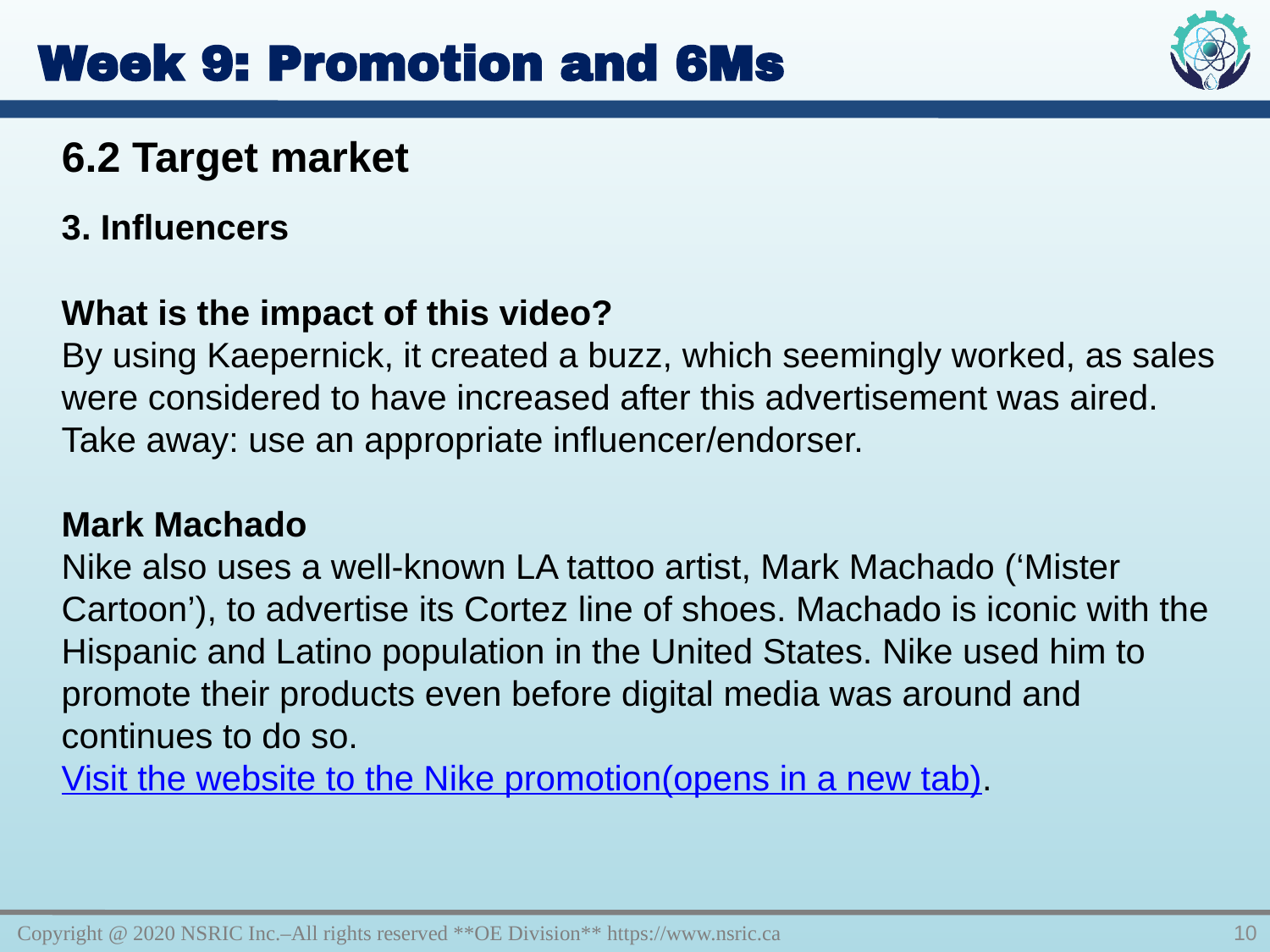

Week 9: Promotion and 6Ms
6.2 Target market
3. Influencers

What is the impact of this video?
By using Kaepernick, it created a buzz, which seemingly worked, as sales were considered to have increased after this advertisement was aired. Take away: use an appropriate influencer/endorser.

Mark Machado
Nike also uses a well-known LA tattoo artist, Mark Machado (‘Mister Cartoon’), to advertise its Cortez line of shoes. Machado is iconic with the Hispanic and Latino population in the United States. Nike used him to promote their products even before digital media was around and continues to do so. Visit the website to the Nike promotion(opens in a new tab).

Copyright @ 2020 NSRIC Inc.–All rights reserved **OE Division** https://www.nsric.ca
10